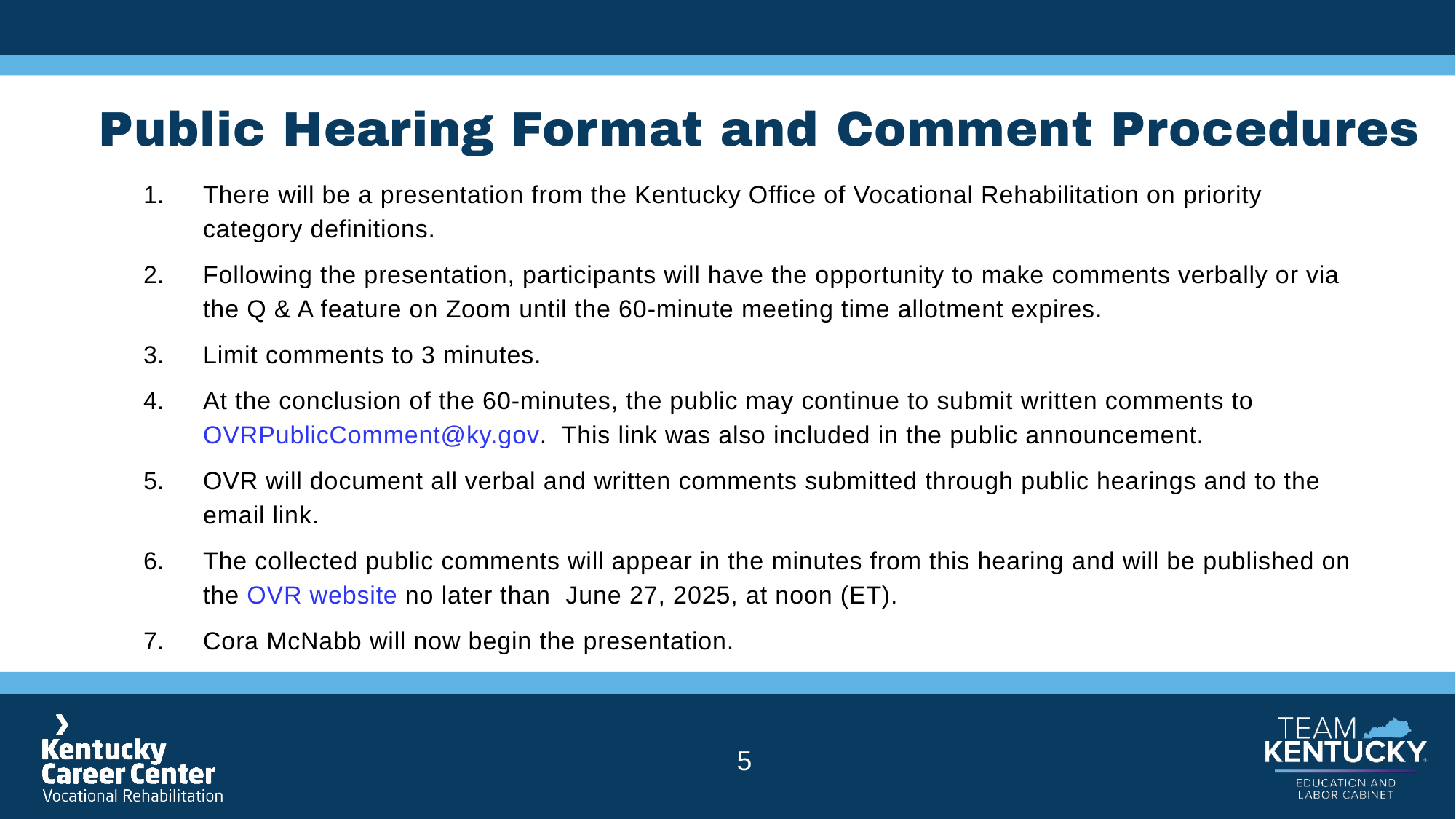

# Public Hearing Format and Comment Procedures
There will be a presentation from the Kentucky Office of Vocational Rehabilitation on priority category definitions.
Following the presentation, participants will have the opportunity to make comments verbally or via the Q & A feature on Zoom until the 60-minute meeting time allotment expires.
Limit comments to 3 minutes.
At the conclusion of the 60-minutes, the public may continue to submit written comments to OVRPublicComment@ky.gov.  This link was also included in the public announcement.
OVR will document all verbal and written comments submitted through public hearings and to the email link.
The collected public comments will appear in the minutes from this hearing and will be published on the OVR website no later than  June 27, 2025, at noon (ET).
Cora McNabb will now begin the presentation.
5